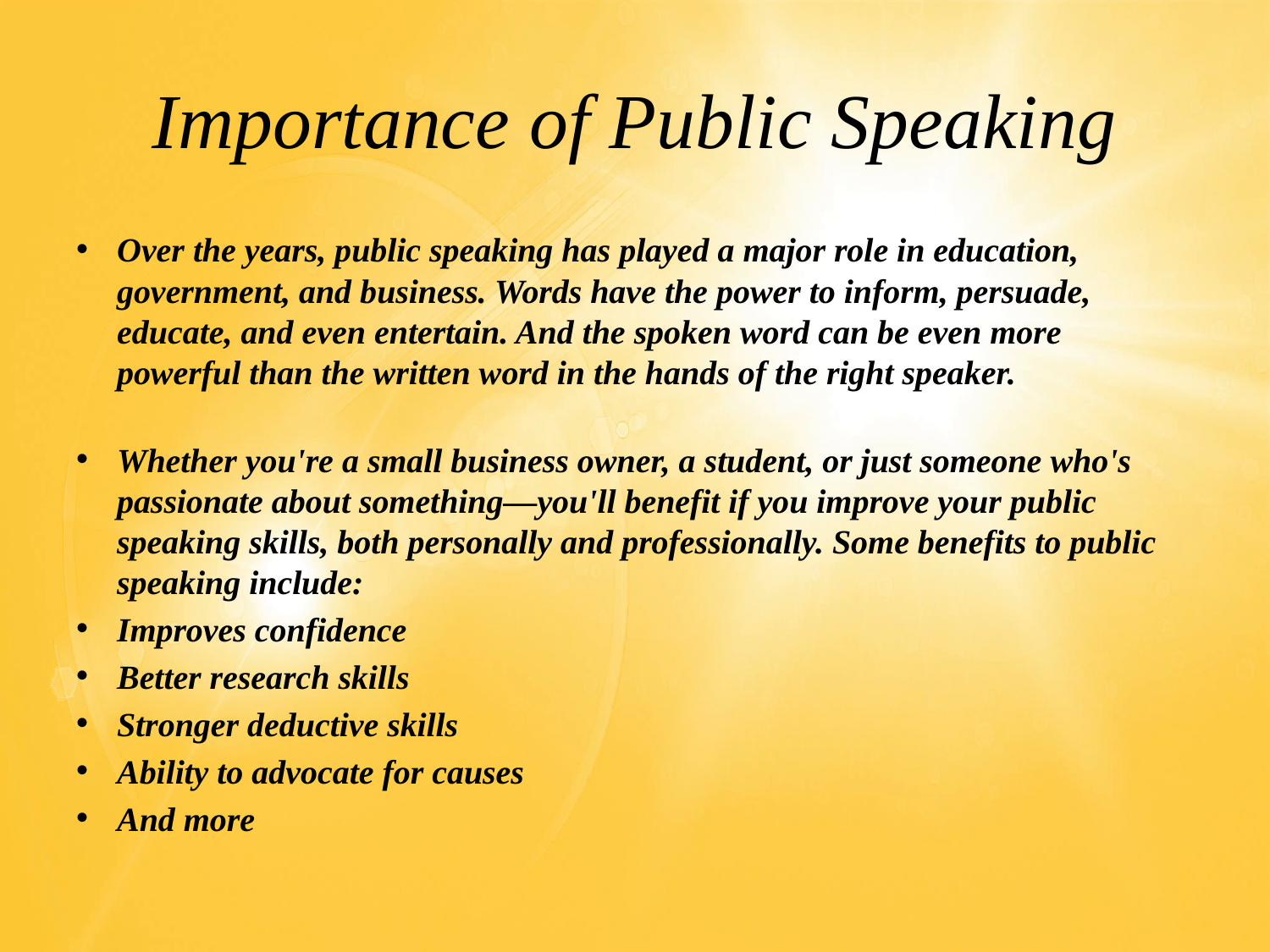

# Importance of Public Speaking
Over the years, public speaking has played a major role in education, government, and business. Words have the power to inform, persuade, educate, and even entertain. And the spoken word can be even more powerful than the written word in the hands of the right speaker.
Whether you're a small business owner, a student, or just someone who's passionate about something—you'll benefit if you improve your public speaking skills, both personally and professionally. Some benefits to public speaking include:
Improves confidence
Better research skills
Stronger deductive skills
Ability to advocate for causes
And more